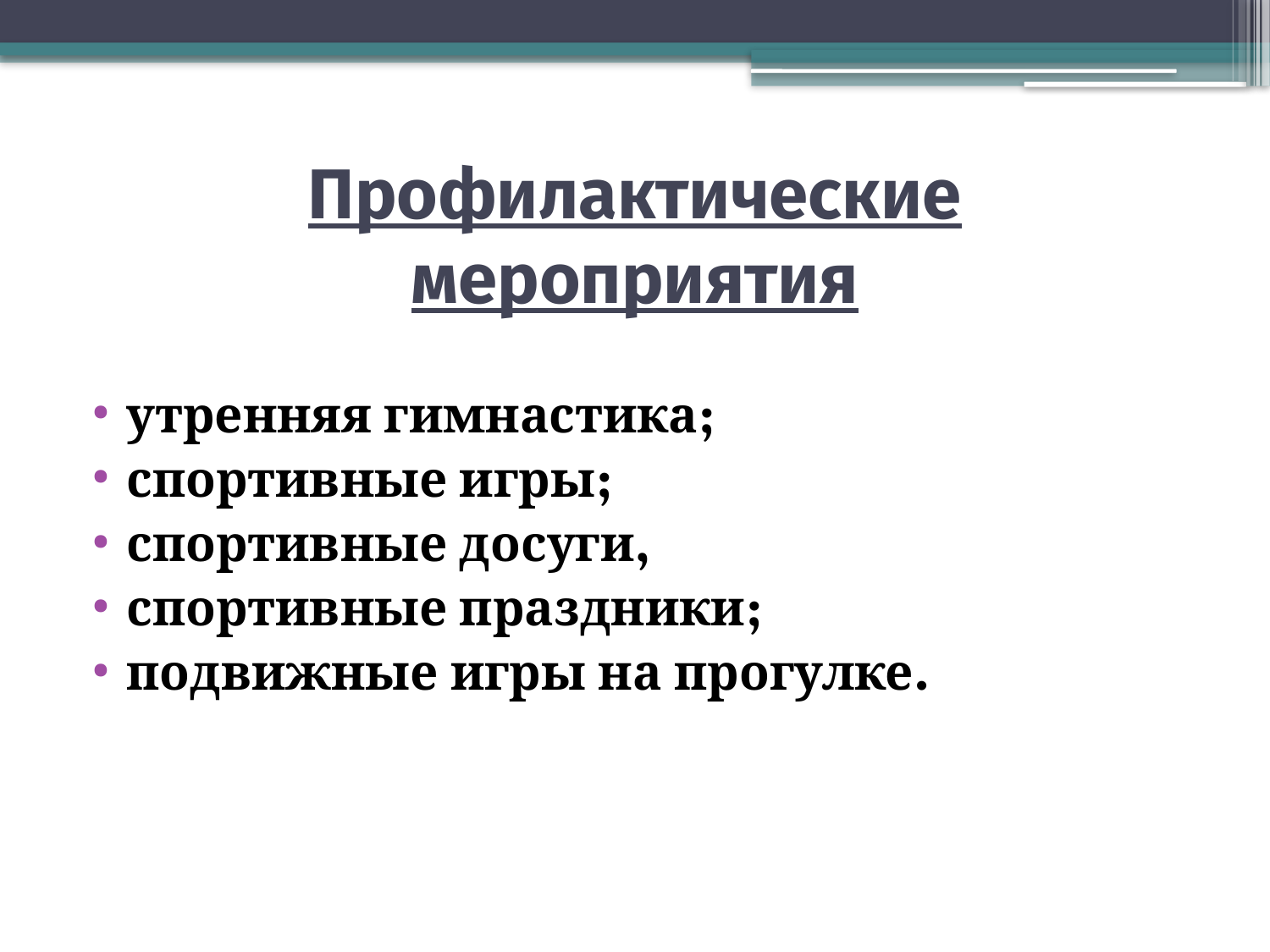

# Профилактические мероприятия

утренняя гимнастика;
спортивные игры;
спортивные досуги,
спортивные праздники;
подвижные игры на прогулке.